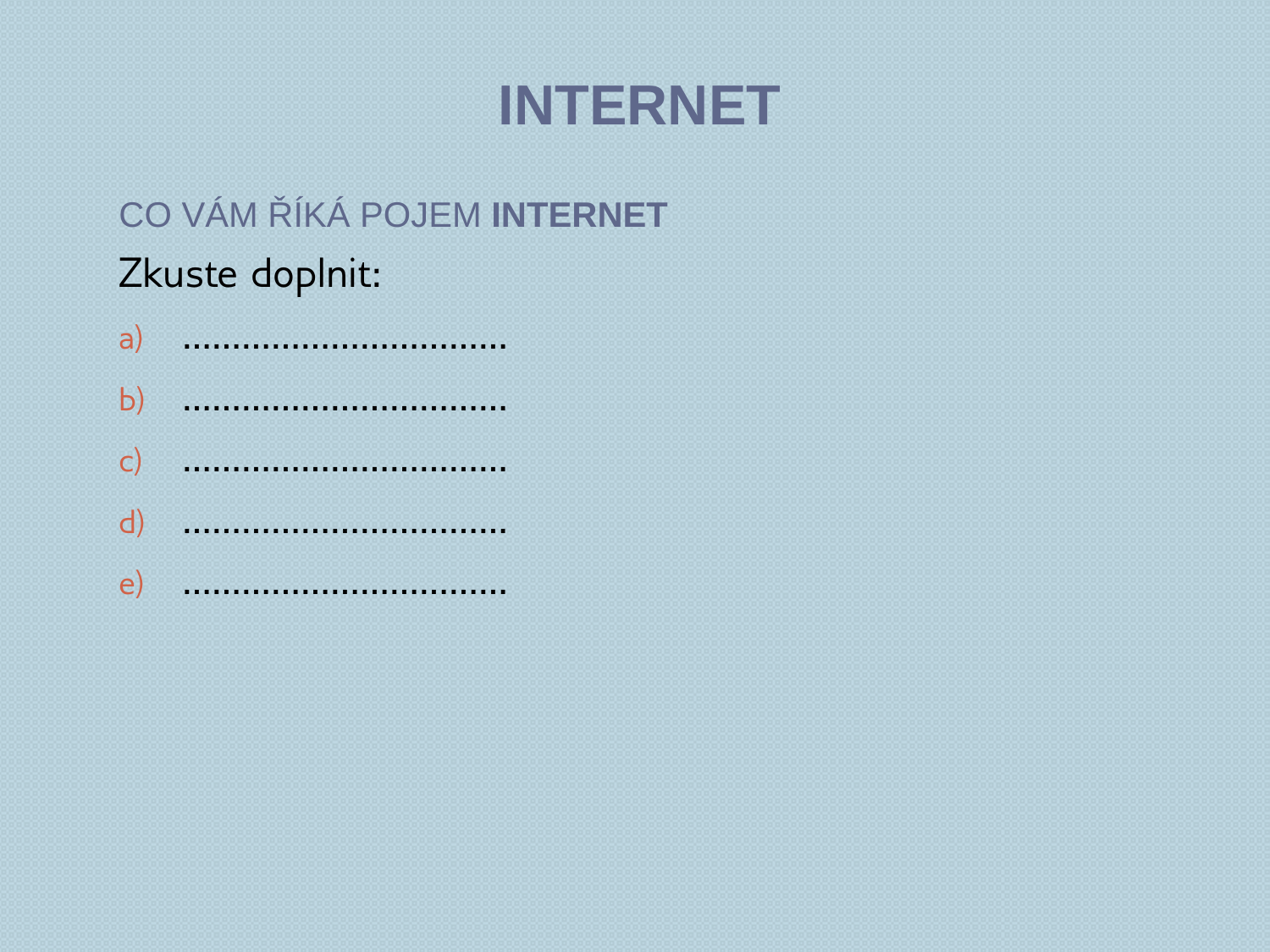

# internet
Co vám říká pojem internet
Zkuste doplnit:
……………………………
……………………………
……………………………
……………………………
……………………………